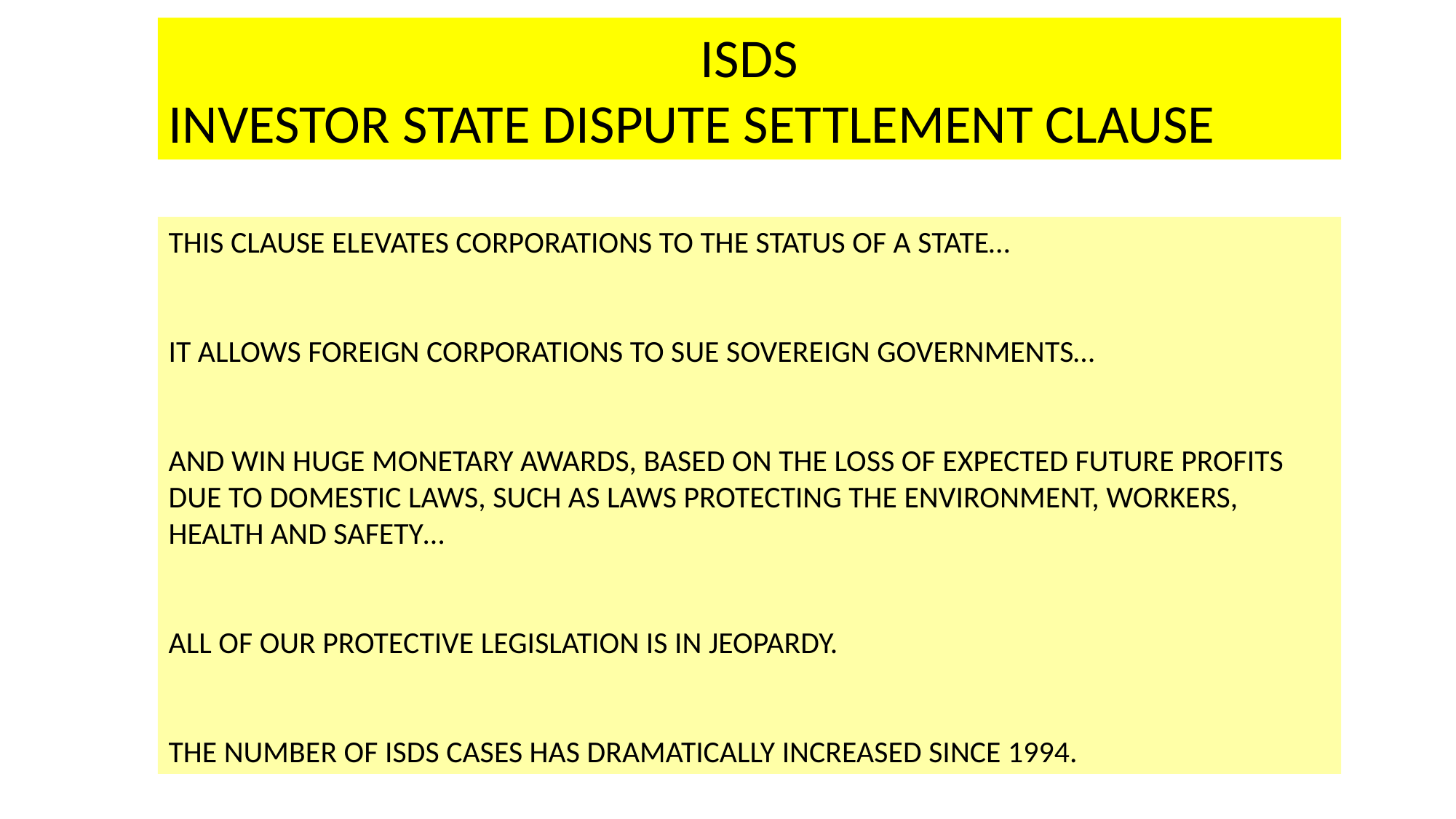

ISDS
INVESTOR STATE DISPUTE SETTLEMENT CLAUSE
THIS CLAUSE ELEVATES CORPORATIONS TO THE STATUS OF A STATE…

IT ALLOWS FOREIGN CORPORATIONS TO SUE SOVEREIGN GOVERNMENTS…

AND WIN HUGE MONETARY AWARDS, BASED ON THE LOSS OF EXPECTED FUTURE PROFITS DUE TO DOMESTIC LAWS, SUCH AS LAWS PROTECTING THE ENVIRONMENT, WORKERS, HEALTH AND SAFETY…

ALL OF OUR PROTECTIVE LEGISLATION IS IN JEOPARDY.

THE NUMBER OF ISDS CASES HAS DRAMATICALLY INCREASED SINCE 1994.